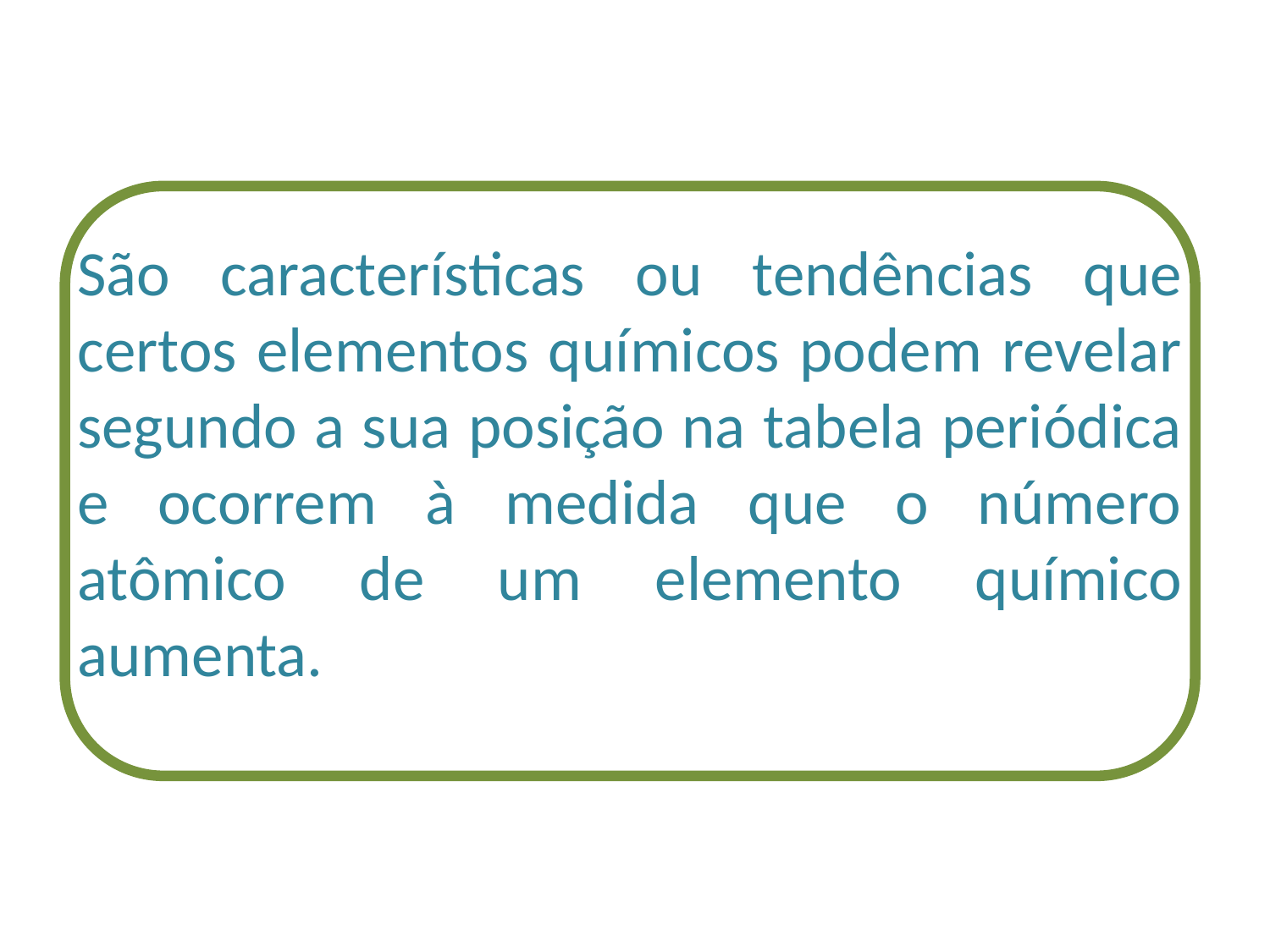

São características ou tendências que certos elementos químicos podem revelar segundo a sua posição na tabela periódica e ocorrem à medida que o número atômico de um elemento químico aumenta.